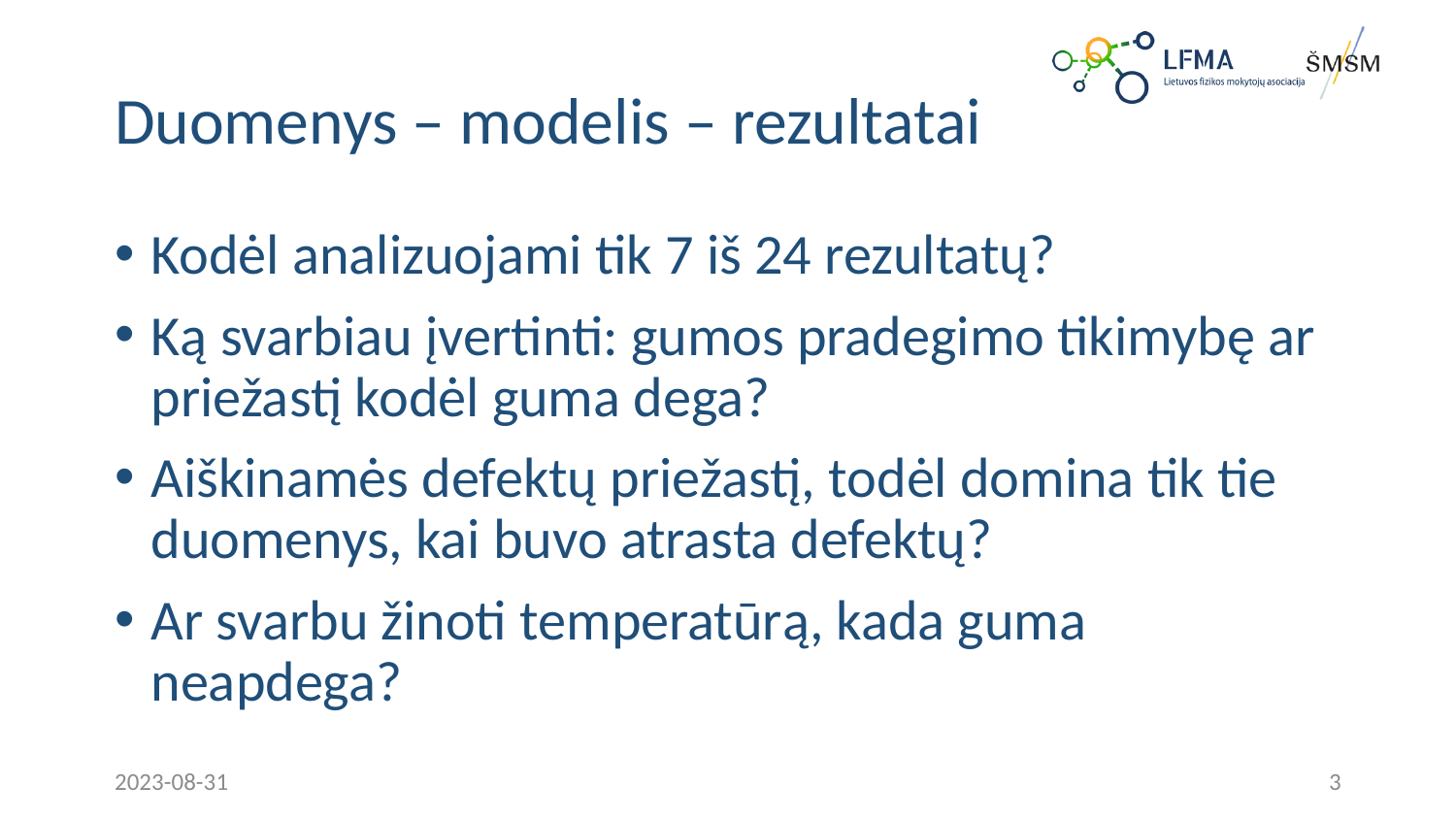

# Duomenys – modelis – rezultatai
Kodėl analizuojami tik 7 iš 24 rezultatų?
Ką svarbiau įvertinti: gumos pradegimo tikimybę ar priežastį kodėl guma dega?
Aiškinamės defektų priežastį, todėl domina tik tie duomenys, kai buvo atrasta defektų?
Ar svarbu žinoti temperatūrą, kada guma neapdega?

2023-08-31
3